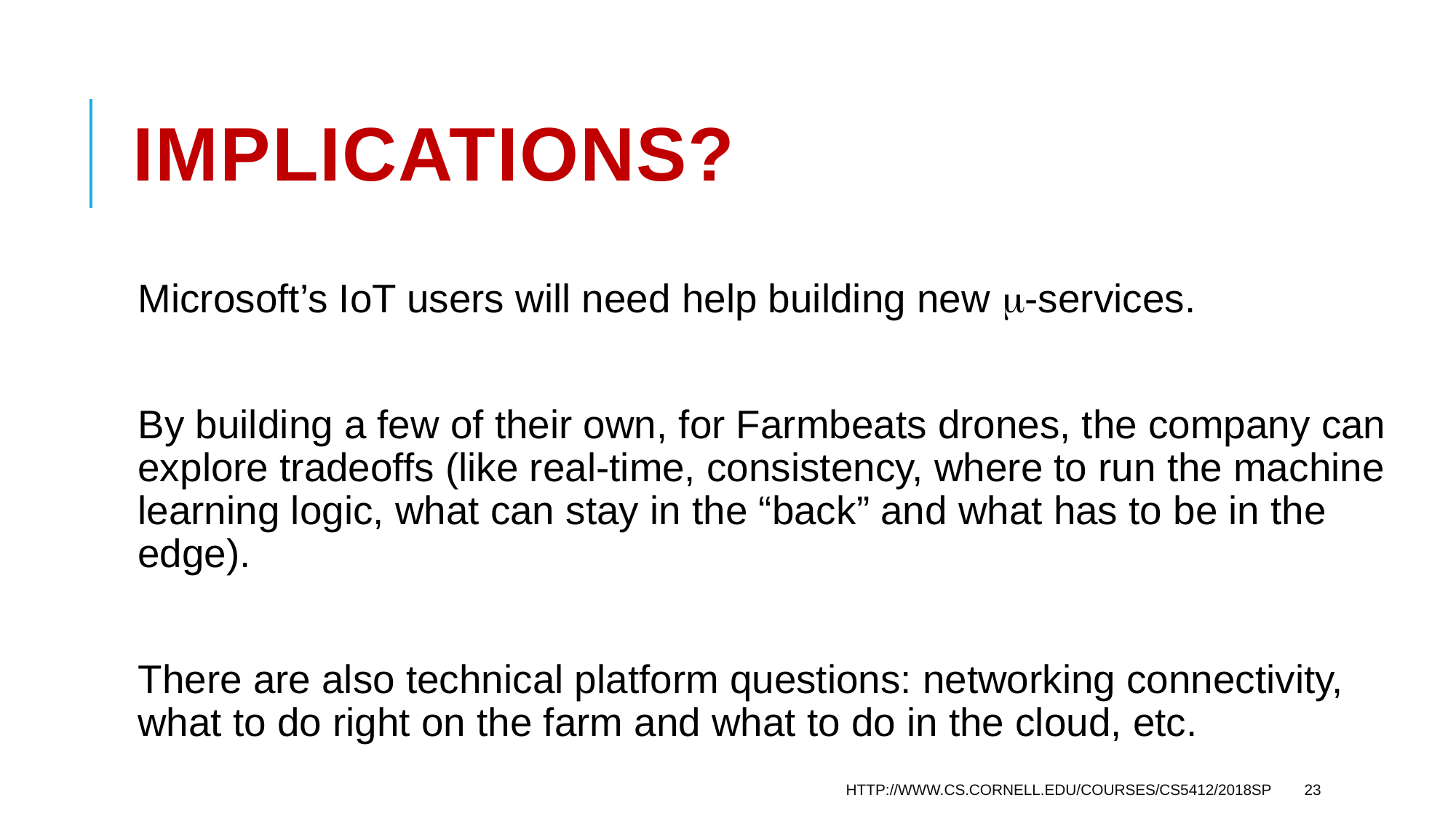

# Implications?
Microsoft’s IoT users will need help building new μ-services.

By building a few of their own, for Farmbeats drones, the company can explore tradeoffs (like real-time, consistency, where to run the machine learning logic, what can stay in the “back” and what has to be in the edge).

There are also technical platform questions: networking connectivity, what to do right on the farm and what to do in the cloud, etc.
http://www.cs.cornell.edu/courses/cs5412/2018sp
23